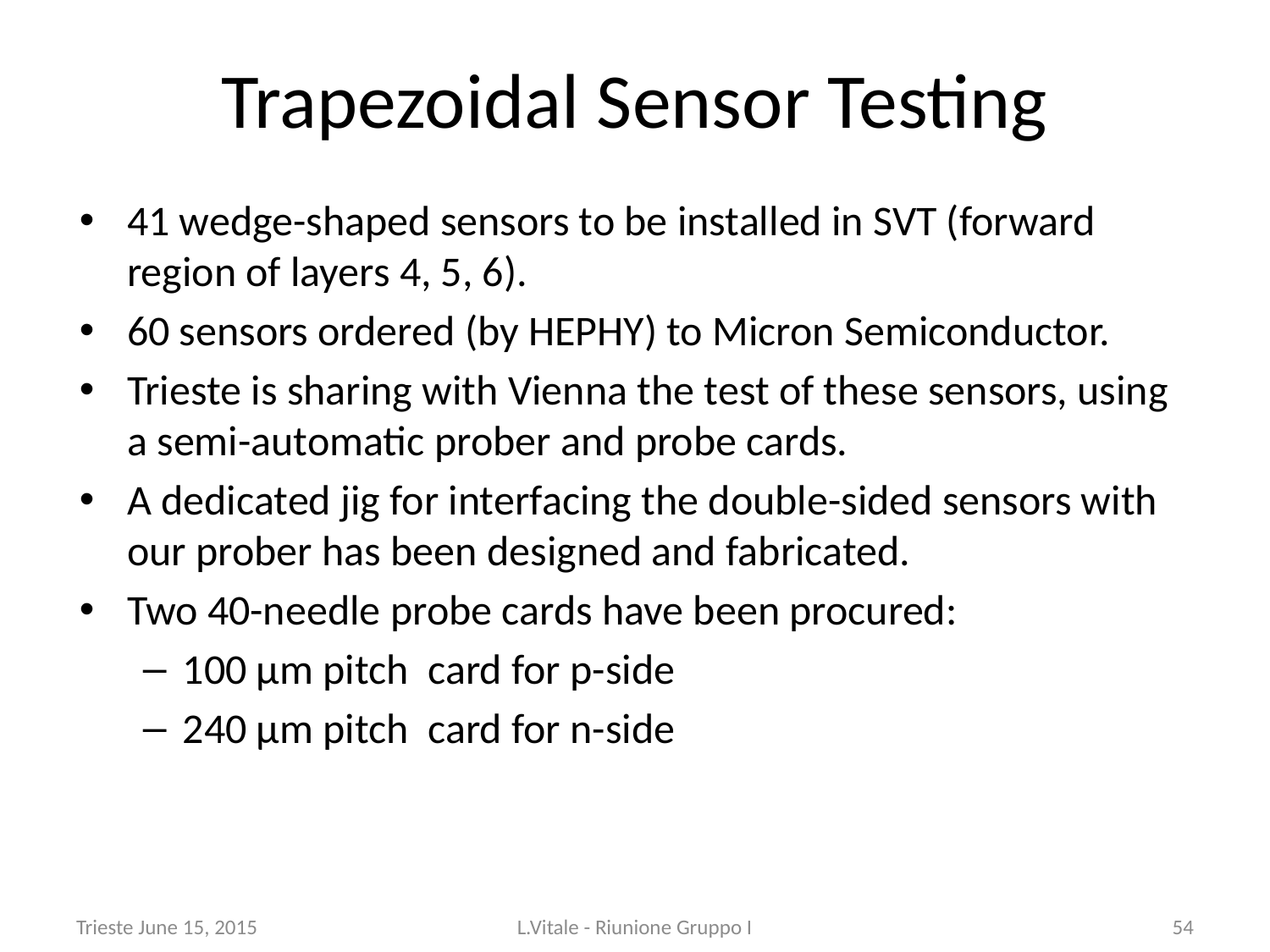

# Trapezoidal Sensor Testing
41 wedge-shaped sensors to be installed in SVT (forward region of layers 4, 5, 6).
60 sensors ordered (by HEPHY) to Micron Semiconductor.
Trieste is sharing with Vienna the test of these sensors, using a semi-automatic prober and probe cards.
A dedicated jig for interfacing the double-sided sensors with our prober has been designed and fabricated.
Two 40-needle probe cards have been procured:
100 µm pitch  card for p-side
240 µm pitch  card for n-side

Trieste June 15, 2015
L.Vitale - Riunione Gruppo I
54